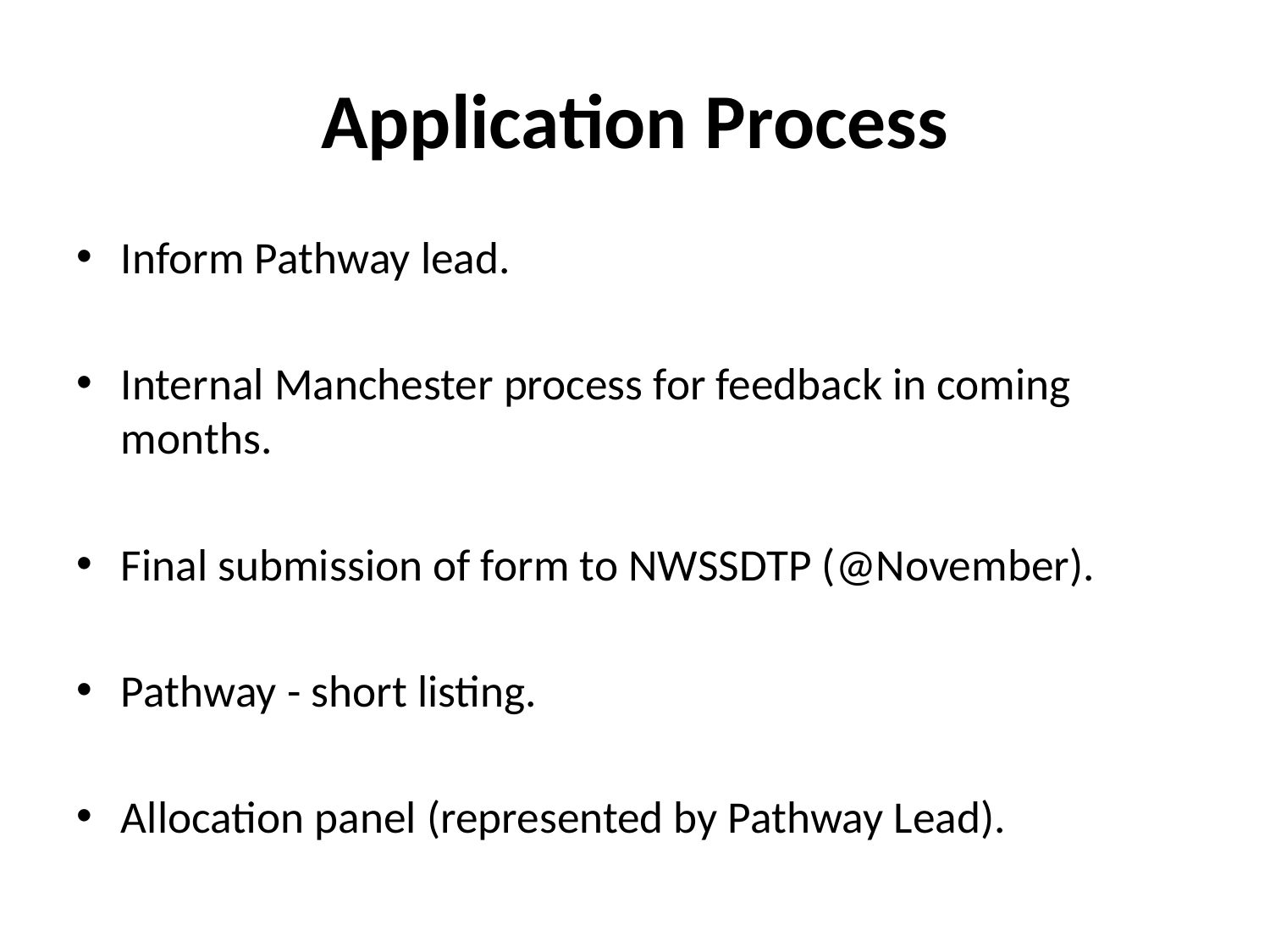

# Application Process
Inform Pathway lead.

Internal Manchester process for feedback in coming months.

Final submission of form to NWSSDTP (@November).

Pathway - short listing.

Allocation panel (represented by Pathway Lead).